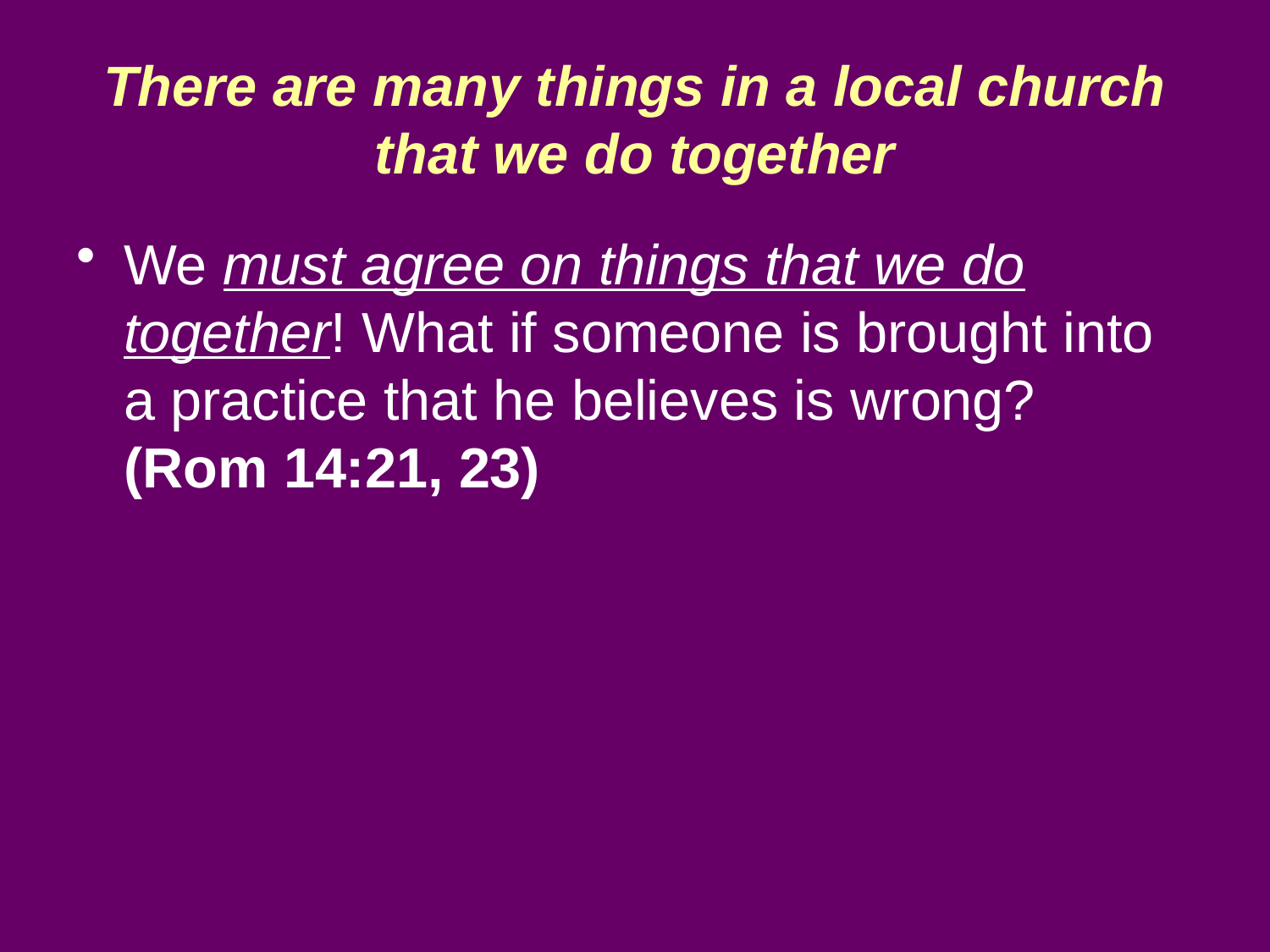

# There are many things in a local church that we do together
We must agree on things that we do together! What if someone is brought into a practice that he believes is wrong?
(Rom 14:21, 23)